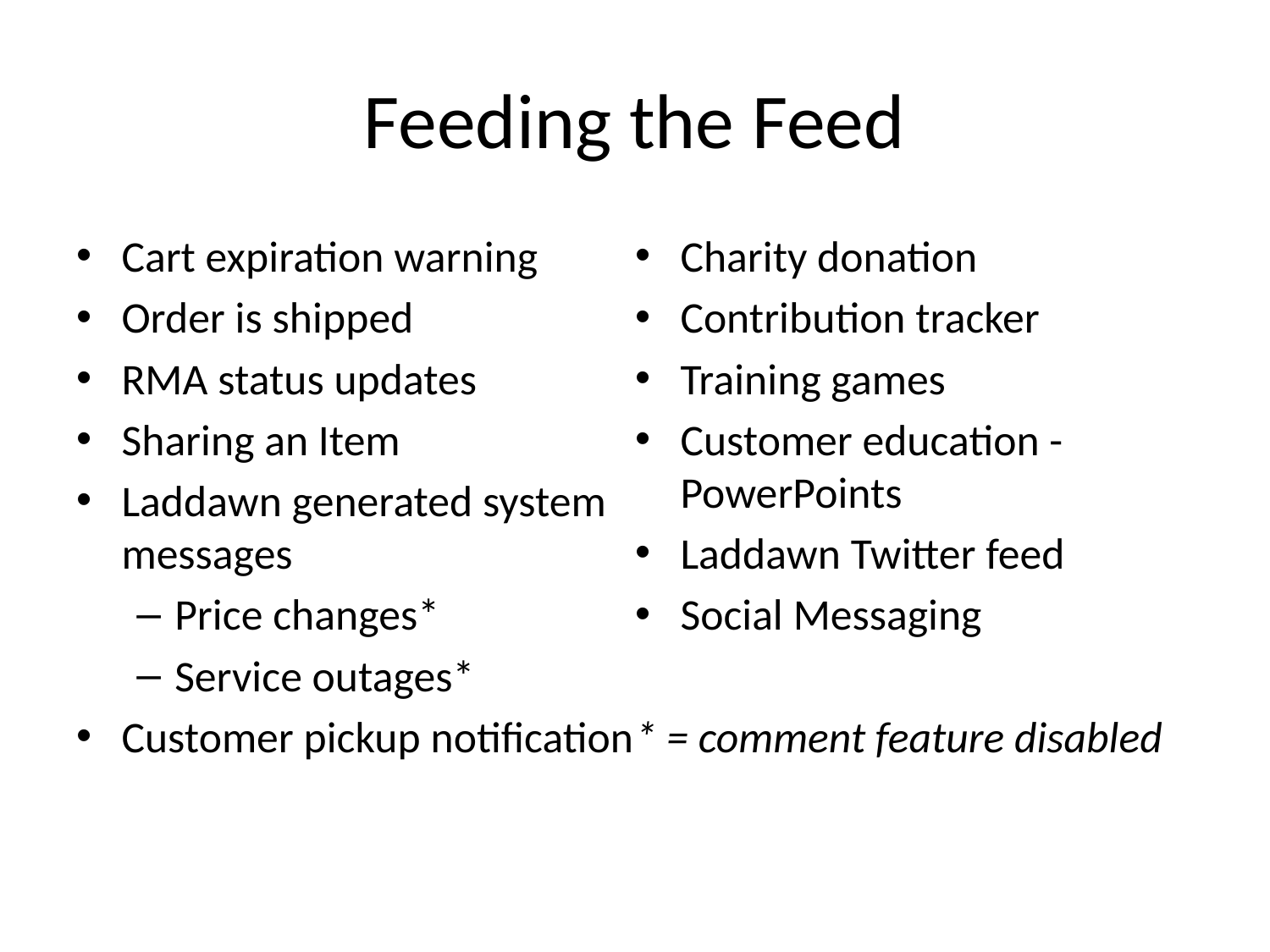

# Feeding the Feed
Cart expiration warning
Order is shipped
RMA status updates
Sharing an Item
Laddawn generated system messages
Price changes*
Service outages*
Customer pickup notification
Charity donation
Contribution tracker
Training games
Customer education - PowerPoints
Laddawn Twitter feed
Social Messaging

* = comment feature disabled